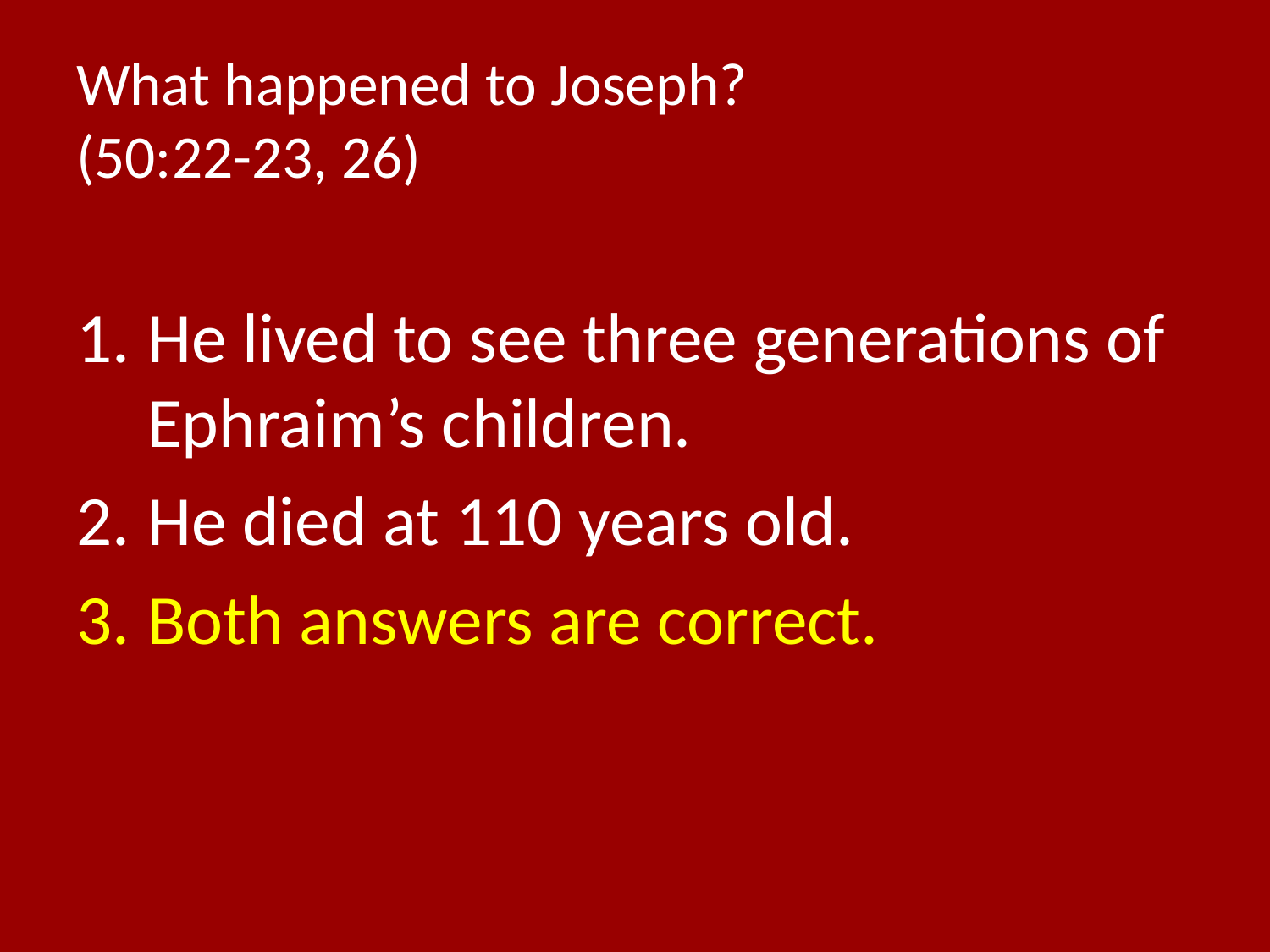

# What happened to Joseph? (50:22-23, 26)
He lived to see three generations of Ephraim’s children.
He died at 110 years old.
Both answers are correct.